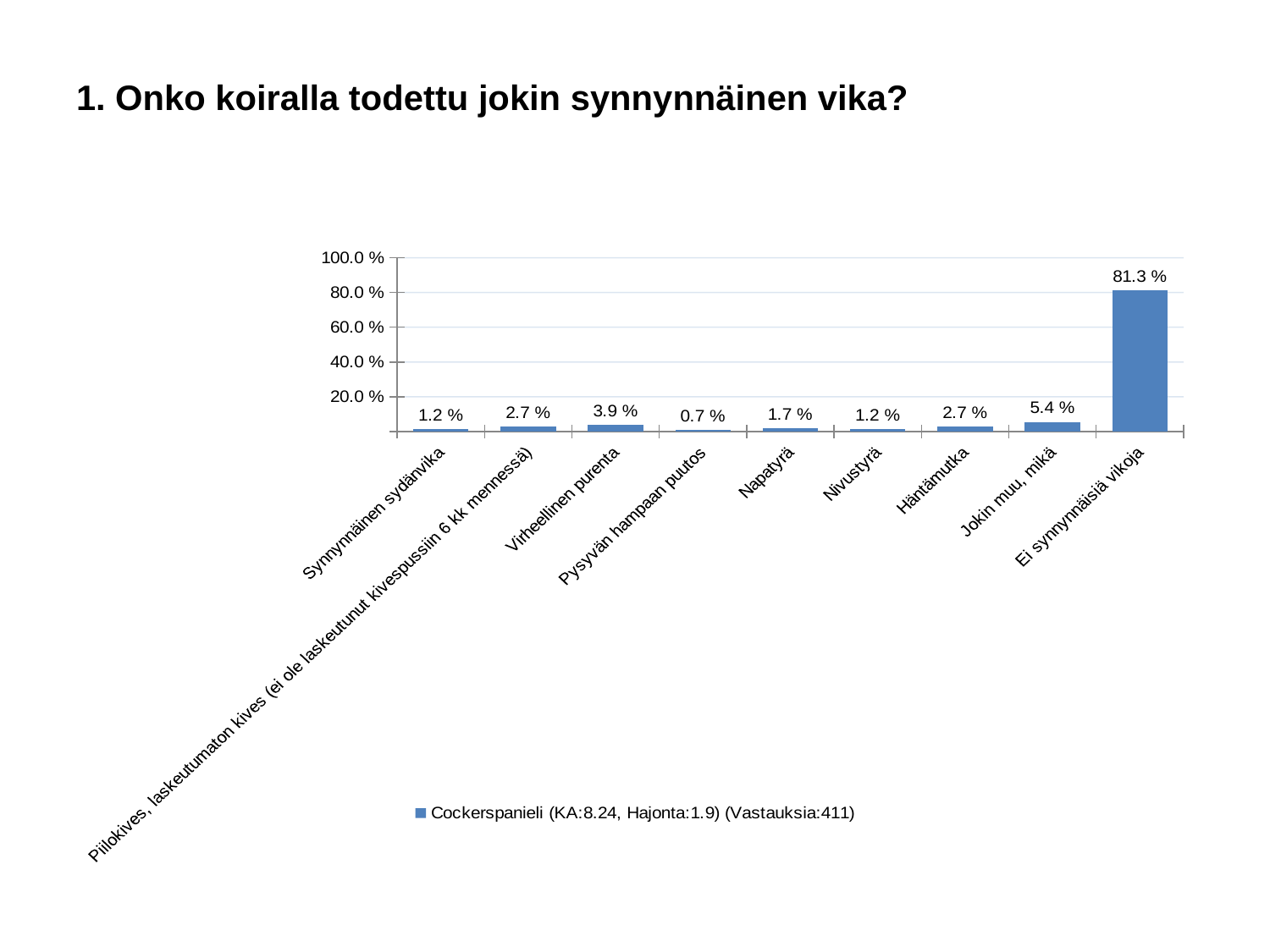

# 1. Onko koiralla todettu jokin synnynnäinen vika?

### Chart

| Category | Cockerspanieli (KA:8.24, Hajonta:1.9) (Vastauksia:411) |
|---|---|
| Synnynnäinen sydänvika | 0.012 |
| Piilokives, laskeutumaton kives (ei ole laskeutunut kivespussiin 6 kk mennessä) | 0.027 |
| Virheellinen purenta | 0.039 |
| Pysyvän hampaan puutos | 0.007 |
| Napatyrä | 0.017 |
| Nivustyrä | 0.012 |
| Häntämutka | 0.027 |
| Jokin muu, mikä | 0.054 |
| Ei synnynnäisiä vikoja | 0.813 |